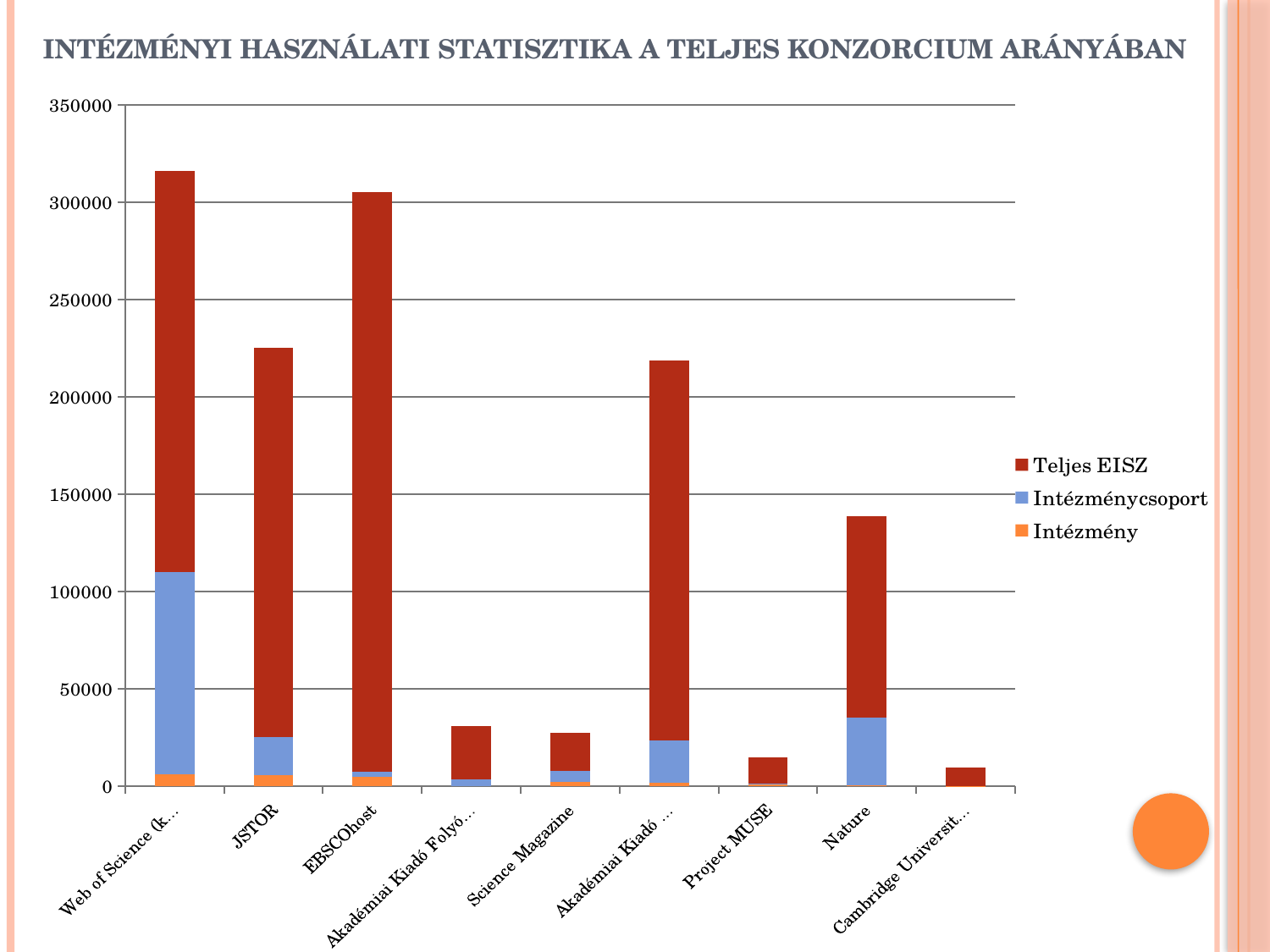

INTÉZMÉNYI HASZNÁLATI STATISZTIKA A TELJES KONZORCIUM ARÁNYÁBAN

### Chart

| Category | Intézmény | Intézménycsoport | Teljes EISZ |
|---|---|---|---|
| Web of Science (keresések) | 6065.0 | 104181.0 | 205750.0 |
| JSTOR | 5547.0 | 19589.0 | 200178.0 |
| EBSCOhost | 4641.0 | 2898.0 | 297797.0 |
| Akadémiai Kiadó Folyóiratai (teljes MTA) | None | 3376.0 | 27414.0 |
| Science Magazine | 2064.0 | 5624.0 | 19563.0 |
| Akadémiai Kiadó Szótárai | 1855.0 | 21809.0 | 195008.0 |
| Project MUSE | 1055.0 | 161.0 | 13507.0 |
| Nature | 689.0 | 34622.0 | 103431.0 |
| Cambridge University Press Journals | 101.0 | None | 9485.0 |